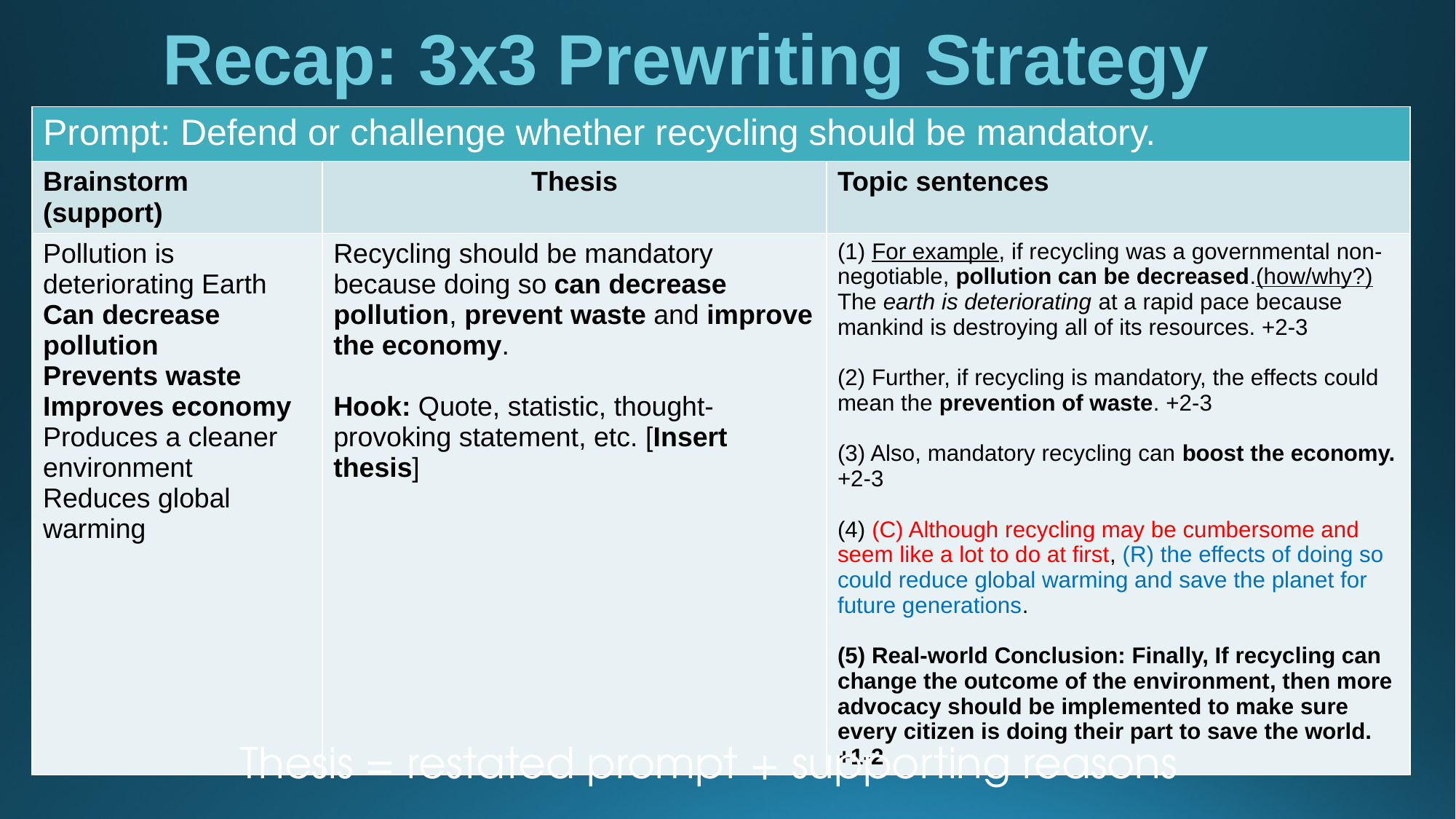

# Recap: 3x3 Prewriting Strategy
| Prompt: Defend or challenge whether recycling should be mandatory. |  |  |
| --- | --- | --- |
| Brainstorm (support) | Thesis | Topic sentences |
| Pollution is deteriorating Earth Can decrease pollution Prevents waste Improves economy Produces a cleaner environment Reduces global warming | Recycling should be mandatory because doing so can decrease pollution, prevent waste and improve the economy. Hook: Quote, statistic, thought-provoking statement, etc. [Insert thesis] | (1) For example, if recycling was a governmental non-negotiable, pollution can be decreased.(how/why?) The earth is deteriorating at a rapid pace because mankind is destroying all of its resources. +2-3 (2) Further, if recycling is mandatory, the effects could mean the prevention of waste. +2-3 (3) Also, mandatory recycling can boost the economy. +2-3 (4) (C) Although recycling may be cumbersome and seem like a lot to do at first, (R) the effects of doing so could reduce global warming and save the planet for future generations. (5) Real-world Conclusion: Finally, If recycling can change the outcome of the environment, then more advocacy should be implemented to make sure every citizen is doing their part to save the world. +1-2 |
Thesis = restated prompt + supporting reasons